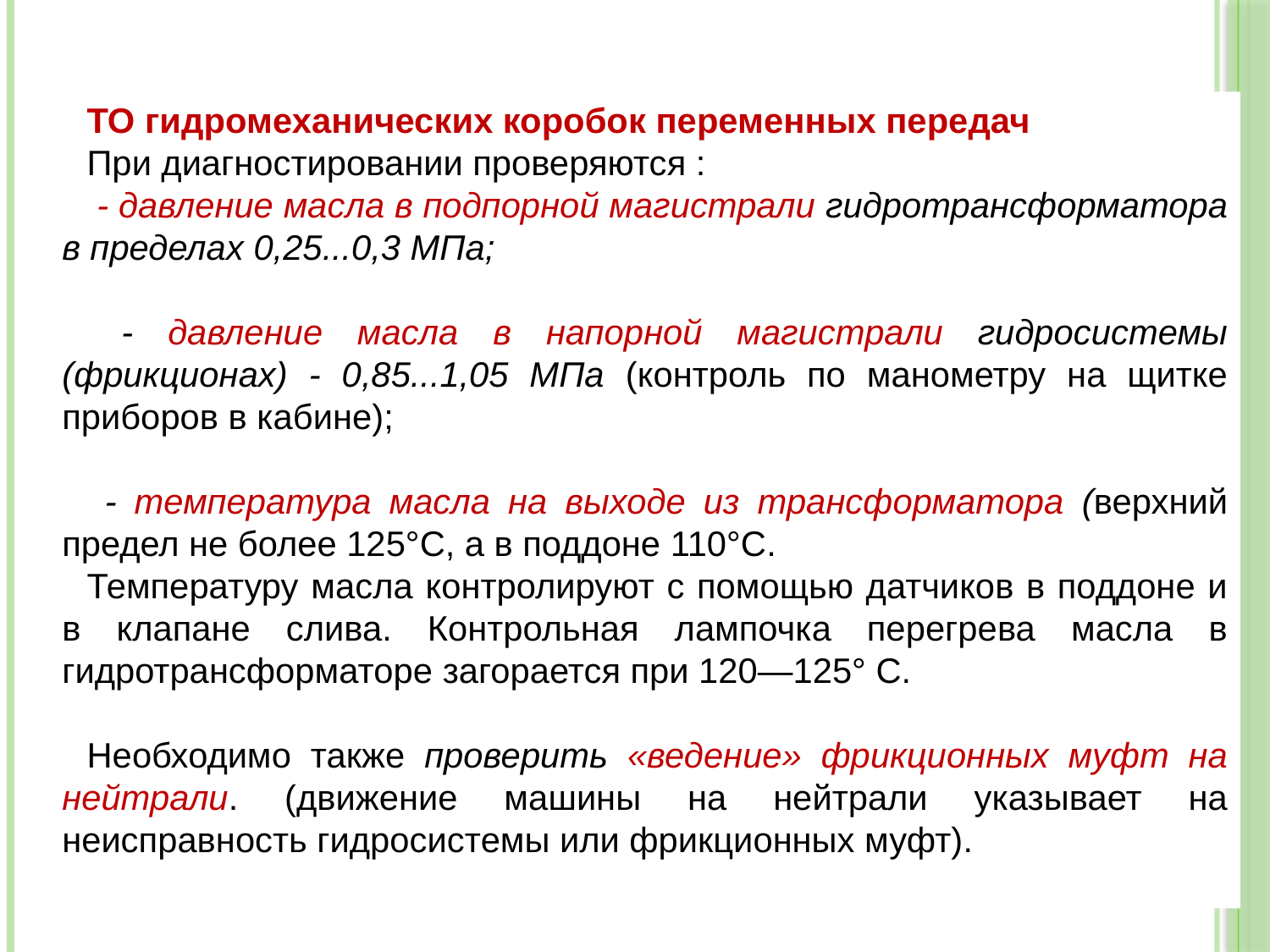

ТО гидромеханических коробок переменных передач
При диагностировании проверяются :
 - давление масла в подпорной магистрали гидротрансформатора в пределах 0,25...0,3 МПа;

 - давление масла в напорной магистрали гидросистемы (фрикционах) - 0,85...1,05 МПа (контроль по манометру на щитке приборов в кабине);

 - температура масла на выходе из трансформатора (верхний предел не более 125°С, а в поддоне 110°С.
Температуру масла контролируют с помощью датчиков в поддоне и в клапане слива. Контрольная лампочка перегрева масла в гидротрансформаторе загорается при 120—125° С.

Необходимо также проверить «ведение» фрикционных муфт на нейтрали. (движение машины на нейтрали указывает на неисправность гидросистемы или фрикционных муфт).

23